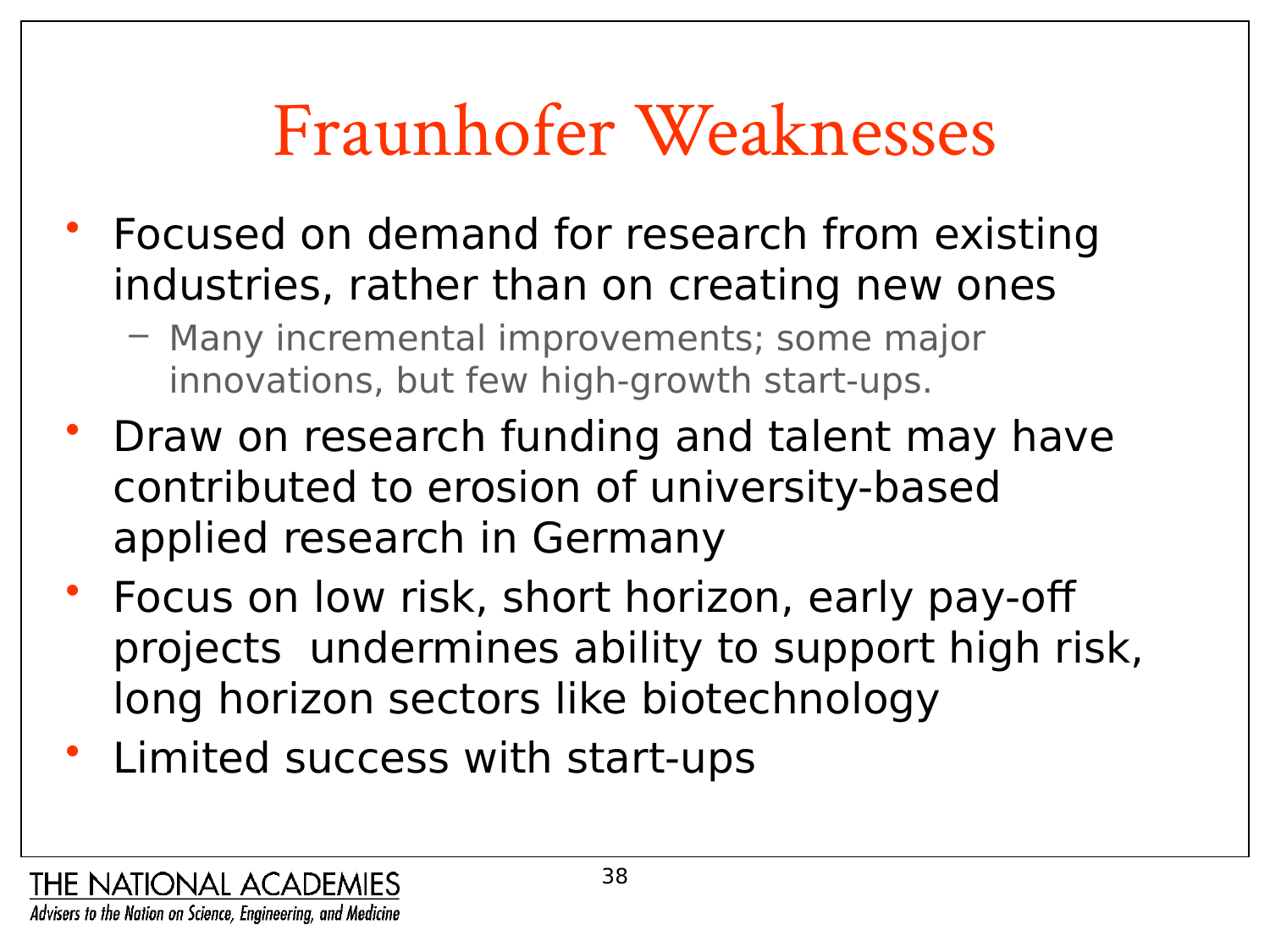

# Fraunhofer Weaknesses
Focused on demand for research from existing industries, rather than on creating new ones
Many incremental improvements; some major innovations, but few high-growth start-ups.
Draw on research funding and talent may have contributed to erosion of university-based applied research in Germany
Focus on low risk, short horizon, early pay-off projects  undermines ability to support high risk, long horizon sectors like biotechnology
Limited success with start-ups
38